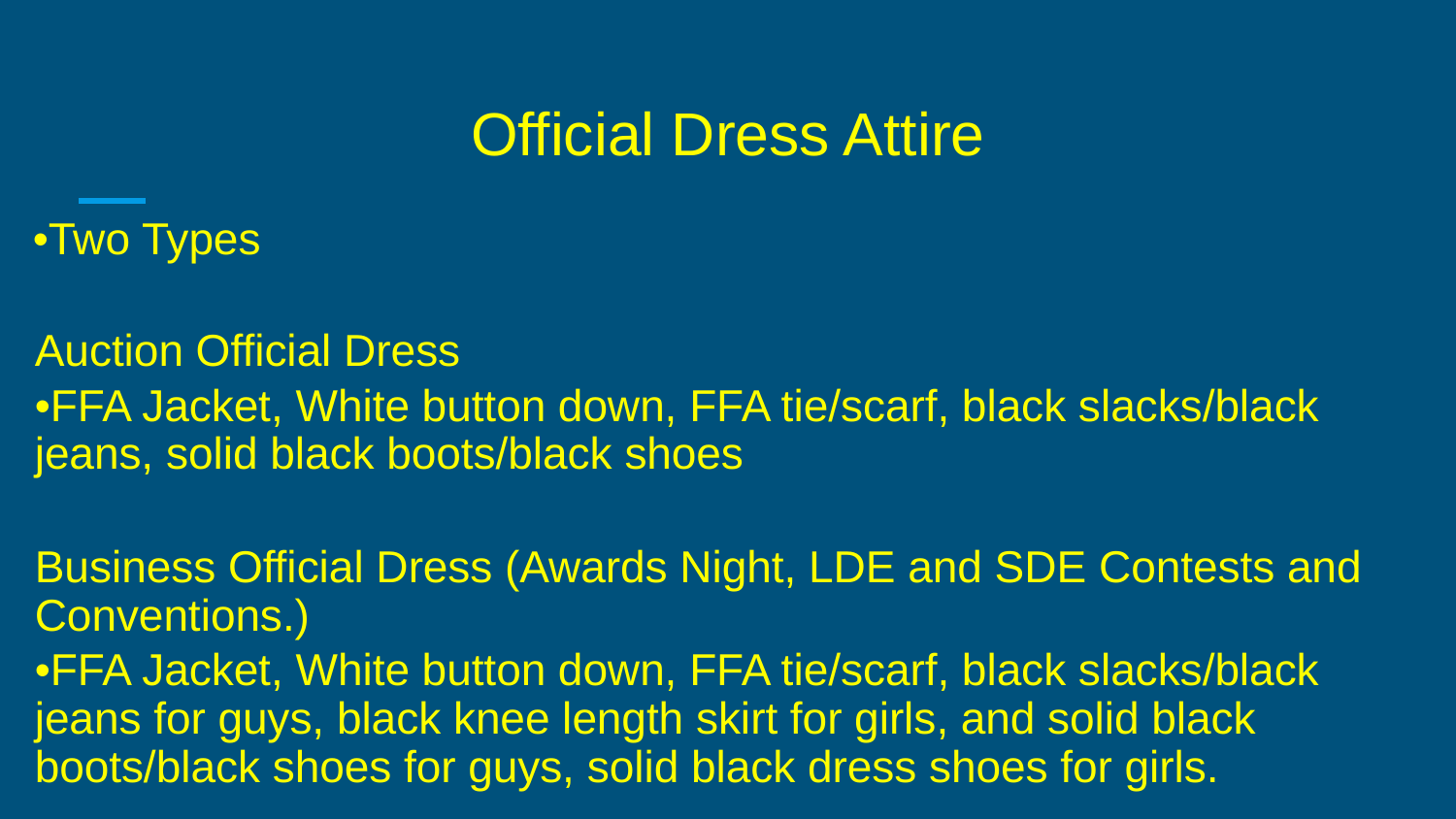

# Official Dress Attire
•Two Types

Auction Official Dress
•FFA Jacket, White button down, FFA tie/scarf, black slacks/black jeans, solid black boots/black shoes

Business Official Dress (Awards Night, LDE and SDE Contests and Conventions.)
•FFA Jacket, White button down, FFA tie/scarf, black slacks/black jeans for guys, black knee length skirt for girls, and solid black boots/black shoes for guys, solid black dress shoes for girls.